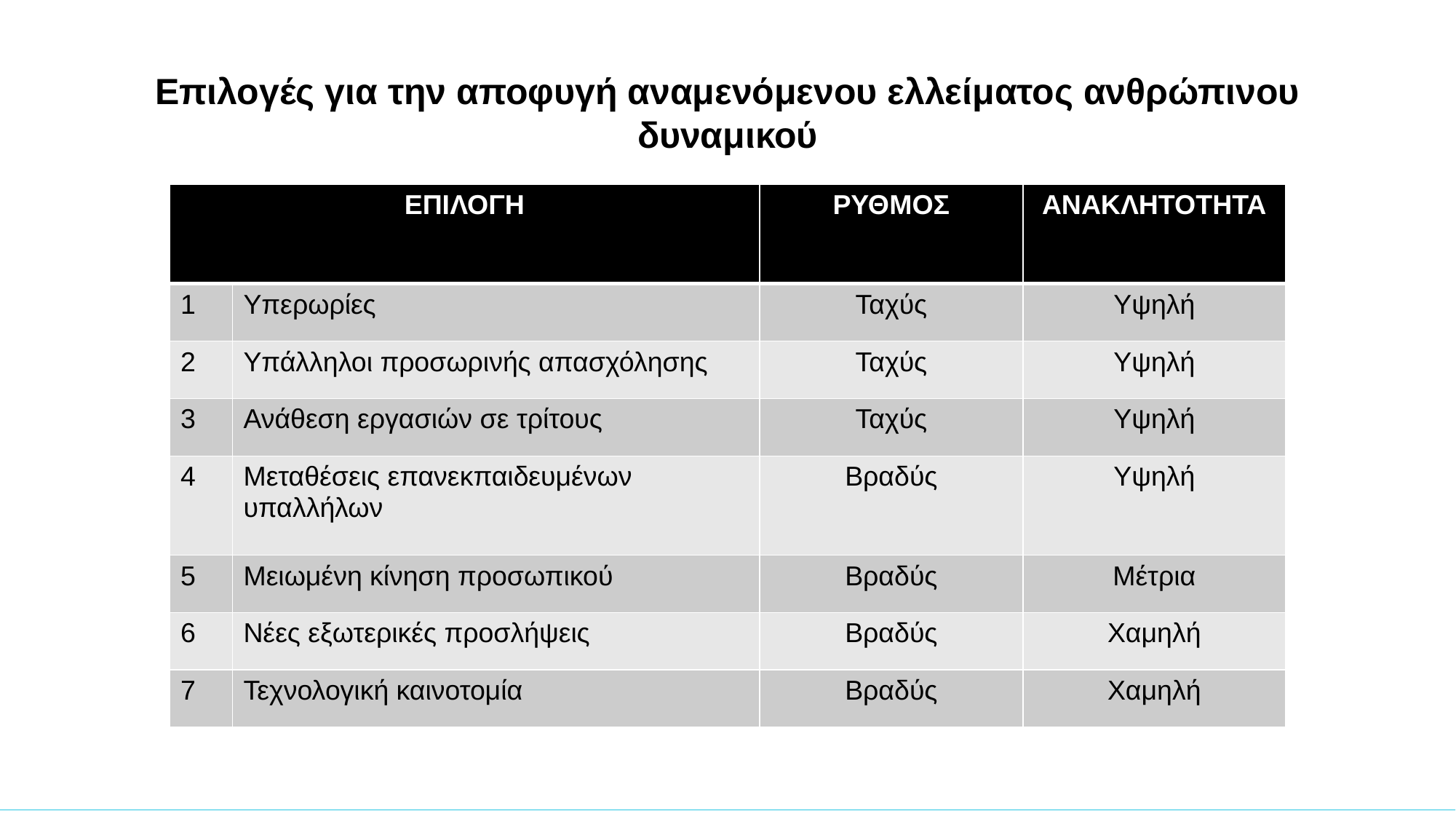

Επιλογές για την αποφυγή αναμενόμενου ελλείματος ανθρώπινου δυναμικού
| ΕΠΙΛΟΓΗ |  | ΡΥΘΜΟΣ | ΑΝΑΚΛΗΤΟΤΗΤΑ |
| --- | --- | --- | --- |
| 1 | Υπερωρίες | Ταχύς | Υψηλή |
| 2 | Υπάλληλοι προσωρινής απασχόλησης | Ταχύς | Υψηλή |
| 3 | Ανάθεση εργασιών σε τρίτους | Ταχύς | Υψηλή |
| 4 | Μεταθέσεις επανεκπαιδευμένων υπαλλήλων | Βραδύς | Υψηλή |
| 5 | Μειωμένη κίνηση προσωπικού | Βραδύς | Μέτρια |
| 6 | Νέες εξωτερικές προσλήψεις | Βραδύς | Χαμηλή |
| 7 | Τεχνολογική καινοτομία | Βραδύς | Χαμηλή |